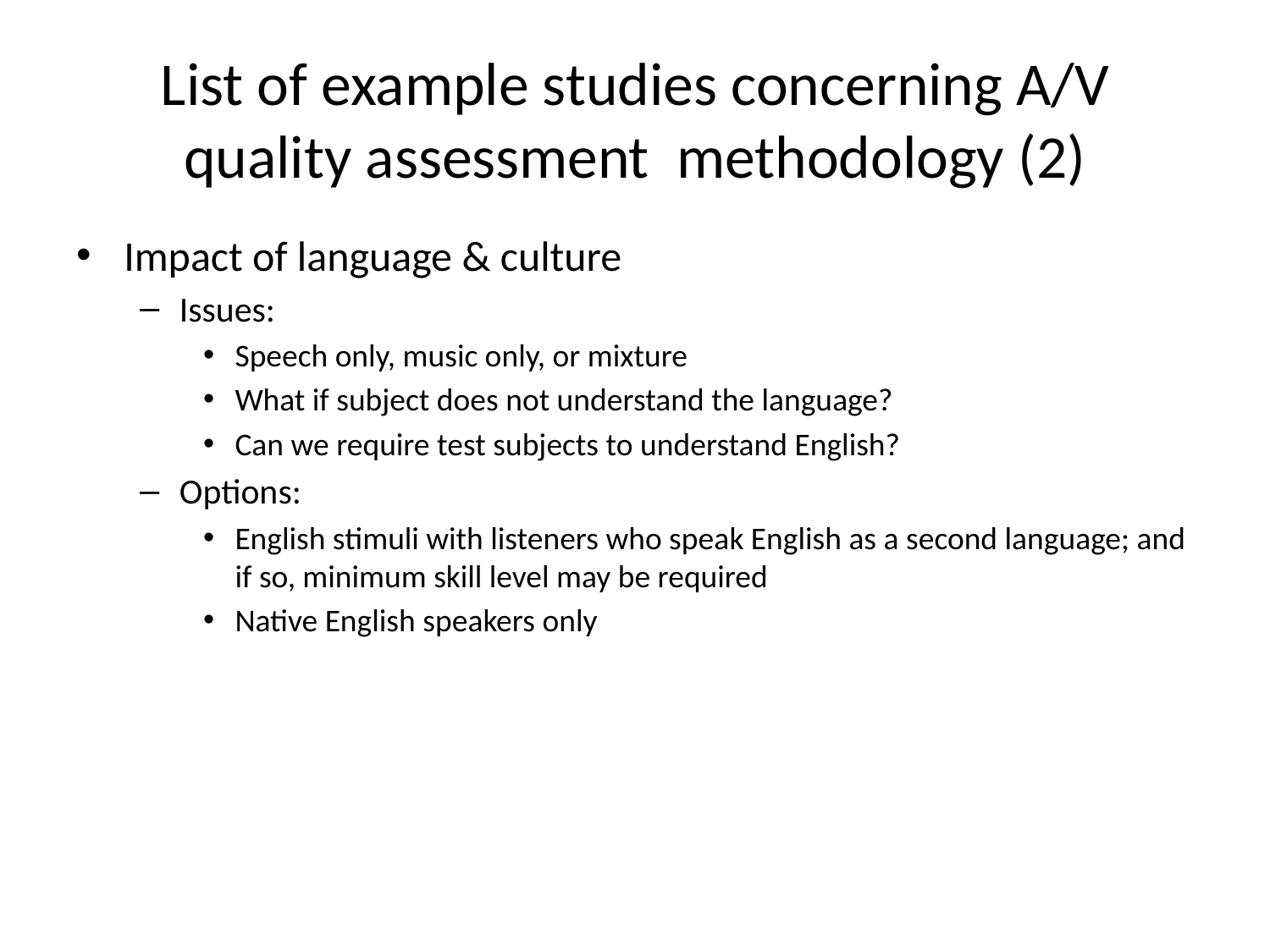

# List of example studies concerning A/V quality assessment  methodology (2)
Impact of language & culture
Issues:
Speech only, music only, or mixture
What if subject does not understand the language?
Can we require test subjects to understand English?
Options:
English stimuli with listeners who speak English as a second language; and if so, minimum skill level may be required
Native English speakers only